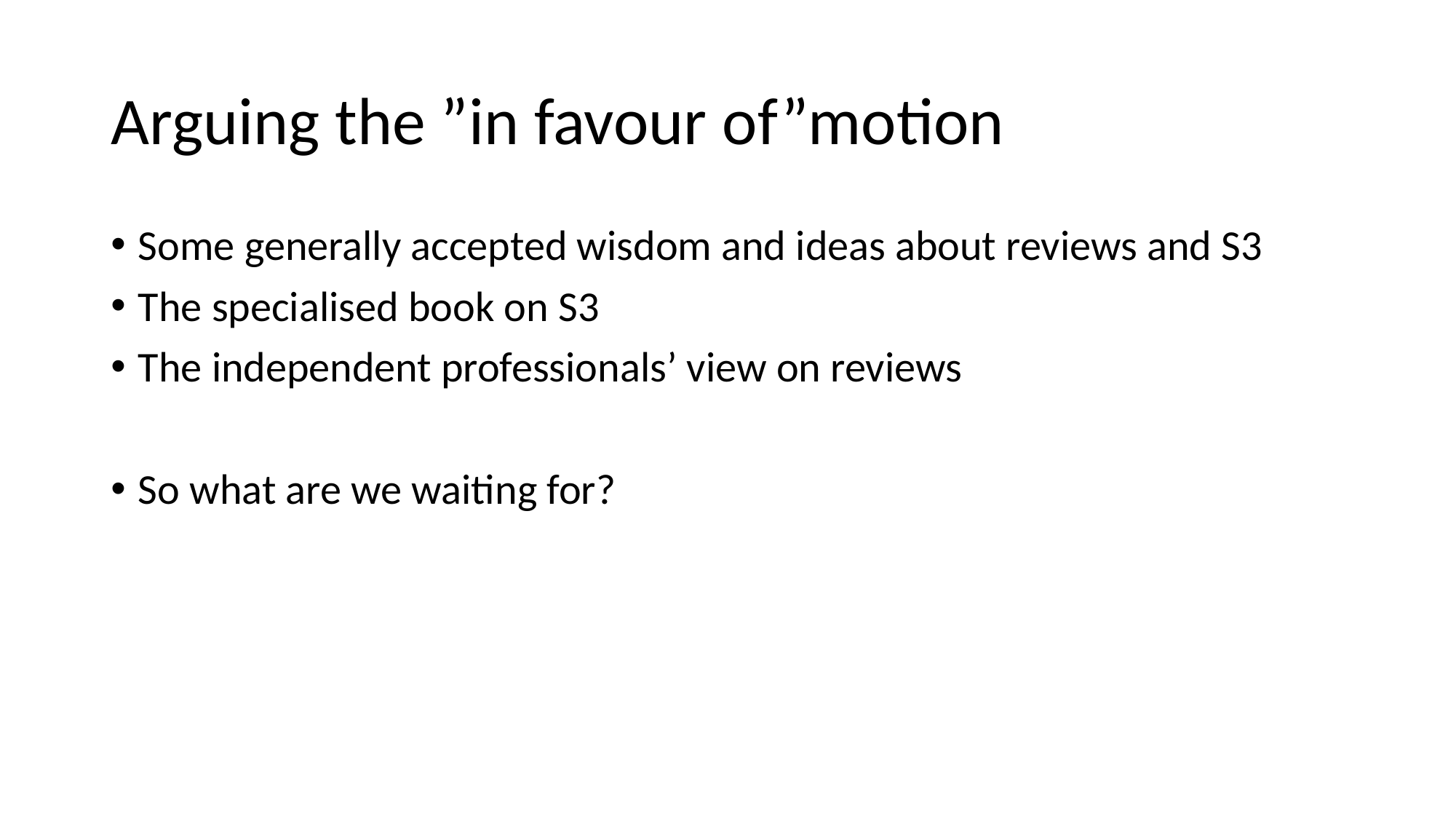

# Arguing the ”in favour of”motion
Some generally accepted wisdom and ideas about reviews and S3
The specialised book on S3
The independent professionals’ view on reviews

So what are we waiting for?